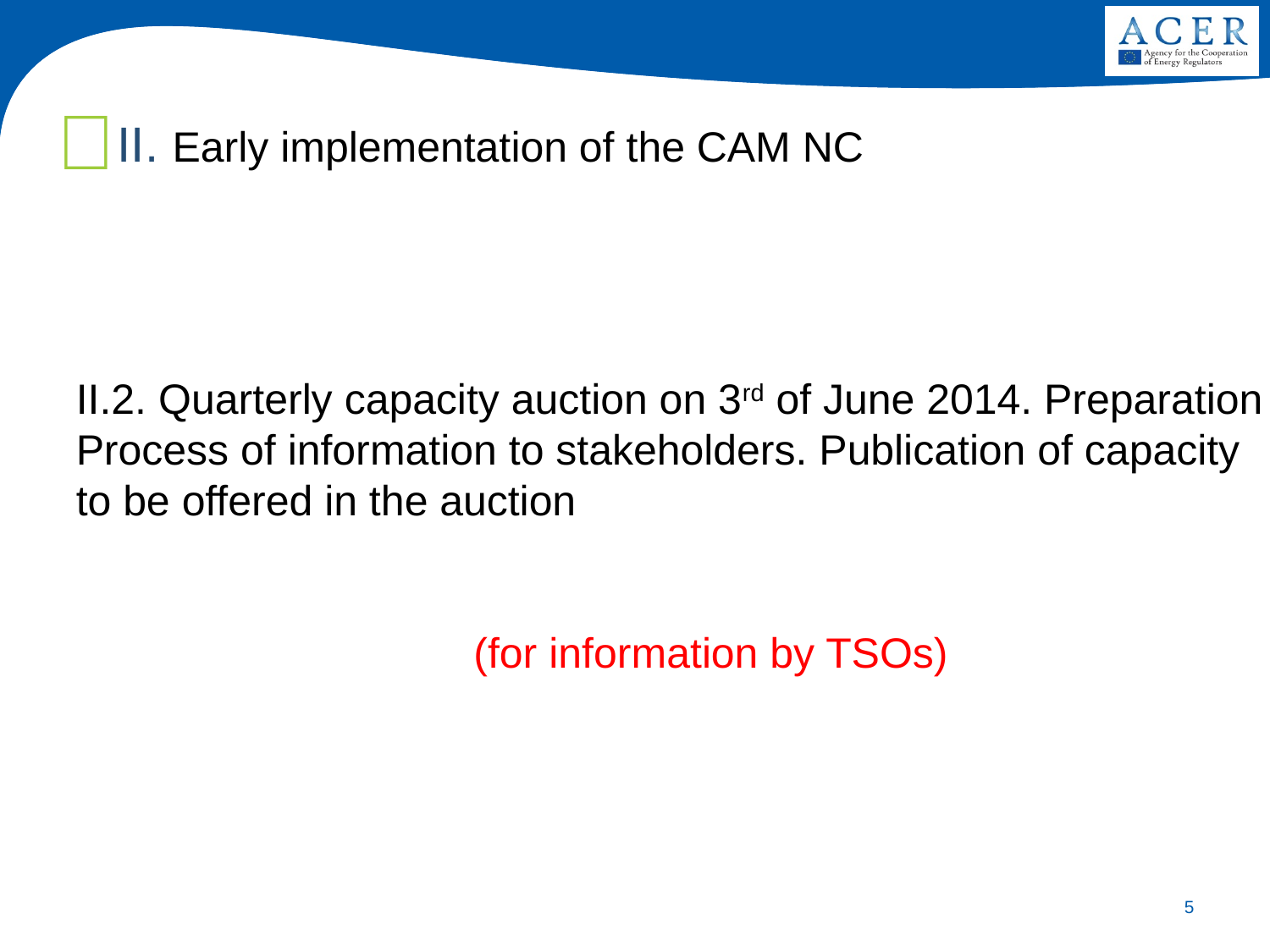

II. Early implementation of the CAM NC
II.2. Quarterly capacity auction on 3rd of June 2014. Preparation
Process of information to stakeholders. Publication of capacity to be offered in the auction

(for information by TSOs)